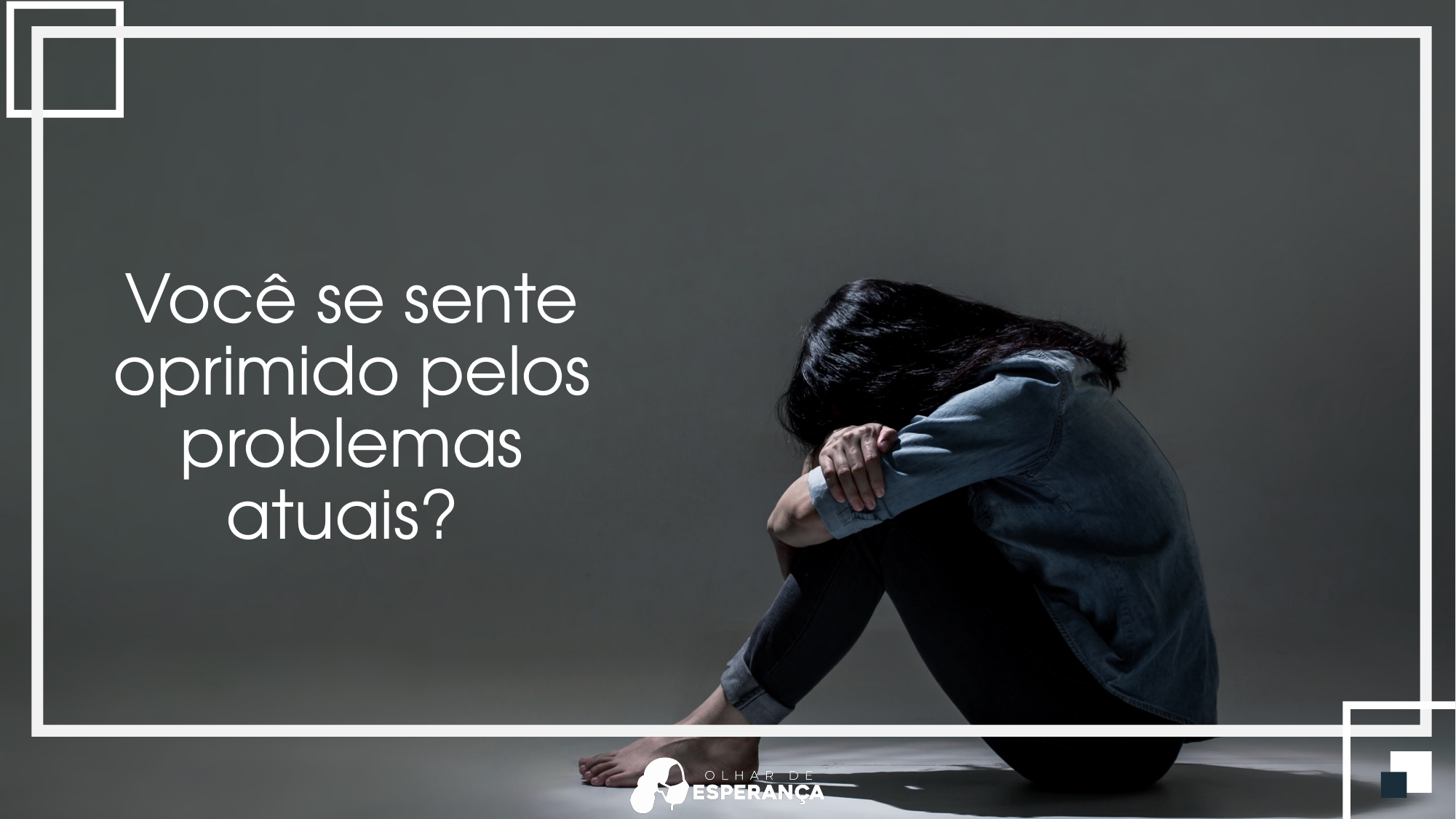

Você se sente oprimido pelos problemas atuais?